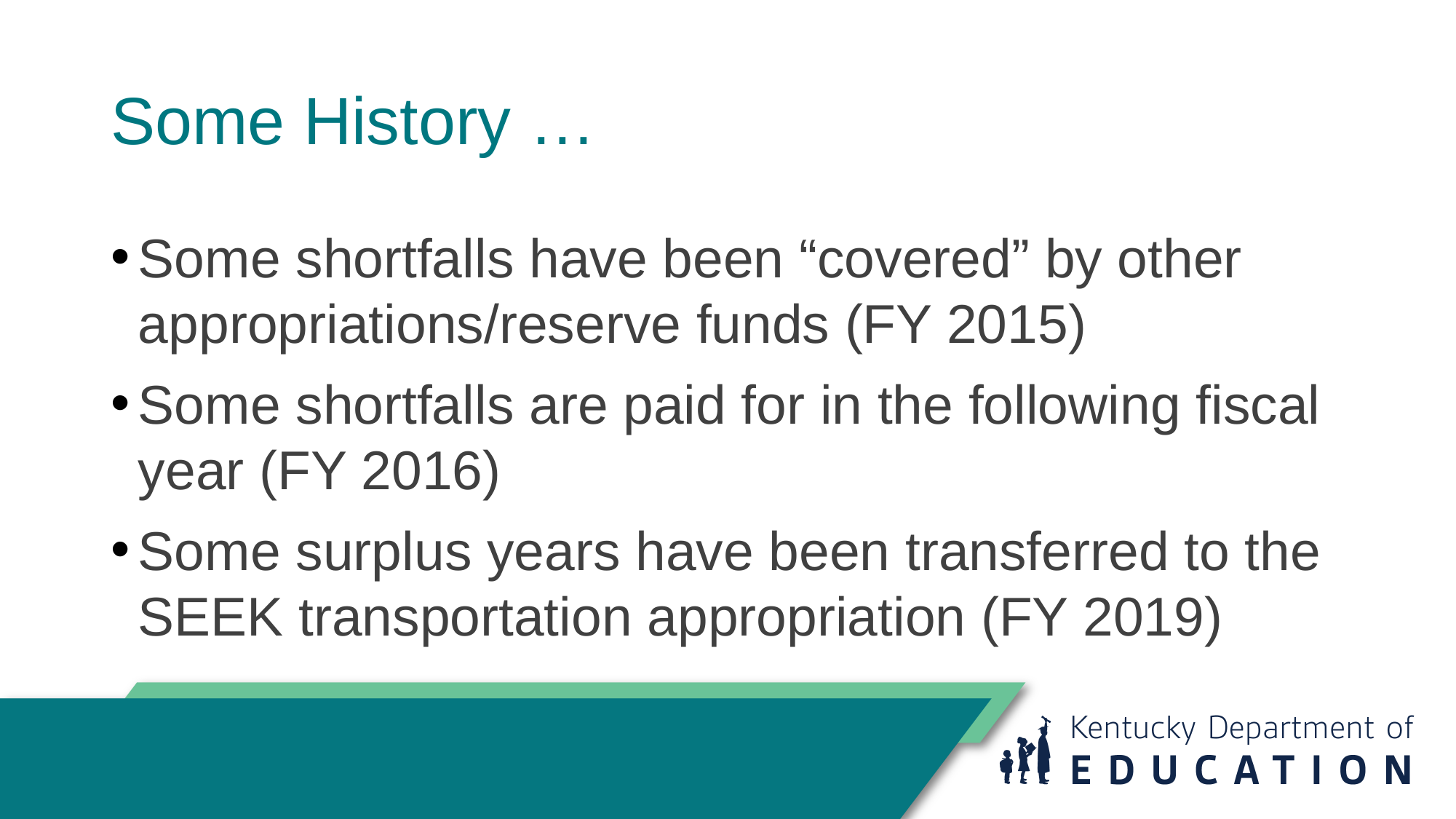

# Some History …
Some shortfalls have been “covered” by other appropriations/reserve funds (FY 2015)
Some shortfalls are paid for in the following fiscal year (FY 2016)
Some surplus years have been transferred to the SEEK transportation appropriation (FY 2019)